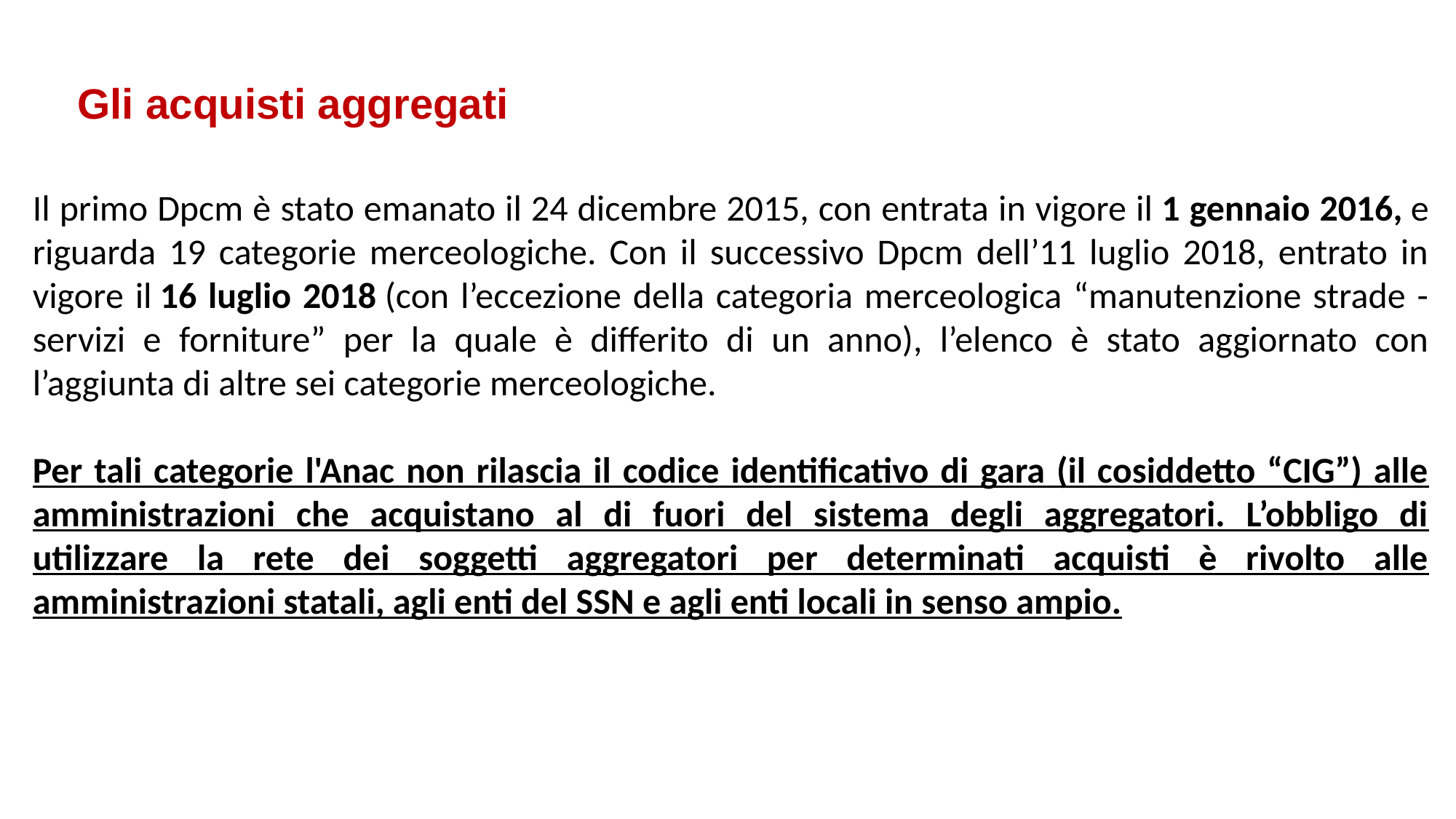

# Gli acquisti aggregati

Il primo Dpcm è stato emanato il 24 dicembre 2015, con entrata in vigore il 1 gennaio 2016, e riguarda 19 categorie merceologiche. Con il successivo Dpcm dell’11 luglio 2018, entrato in vigore il 16 luglio 2018 (con l’eccezione della categoria merceologica “manutenzione strade - servizi e forniture” per la quale è differito di un anno), l’elenco è stato aggiornato con l’aggiunta di altre sei categorie merceologiche.

Per tali categorie l'Anac non rilascia il codice identificativo di gara (il cosiddetto “CIG”) alle amministrazioni che acquistano al di fuori del sistema degli aggregatori. L’obbligo di utilizzare la rete dei soggetti aggregatori per determinati acquisti è rivolto alle amministrazioni statali, agli enti del SSN e agli enti locali in senso ampio.